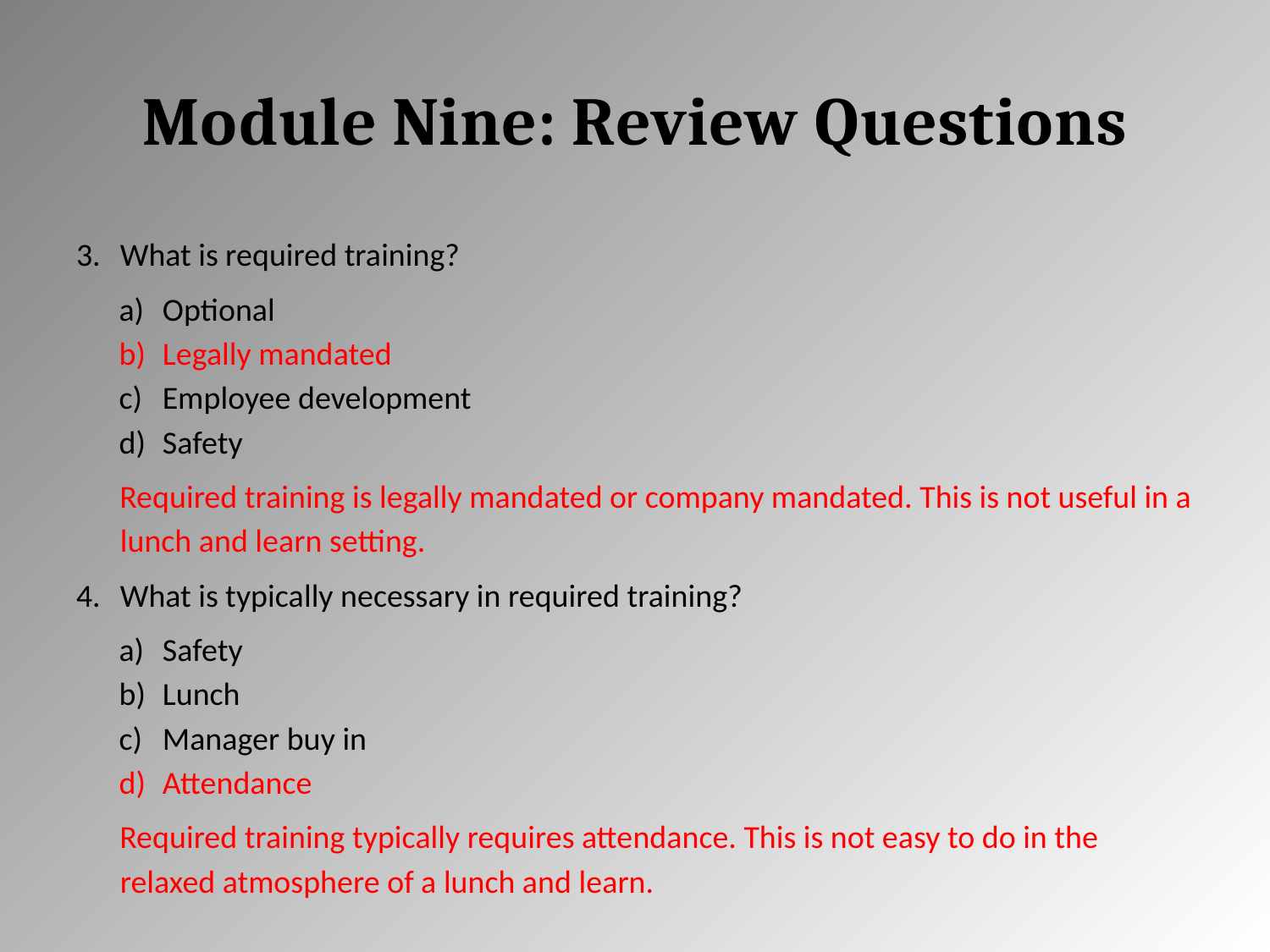

# Module Nine: Review Questions
What is required training?
Optional
Legally mandated
Employee development
Safety
Required training is legally mandated or company mandated. This is not useful in a lunch and learn setting.
What is typically necessary in required training?
Safety
Lunch
Manager buy in
Attendance
Required training typically requires attendance. This is not easy to do in the relaxed atmosphere of a lunch and learn.